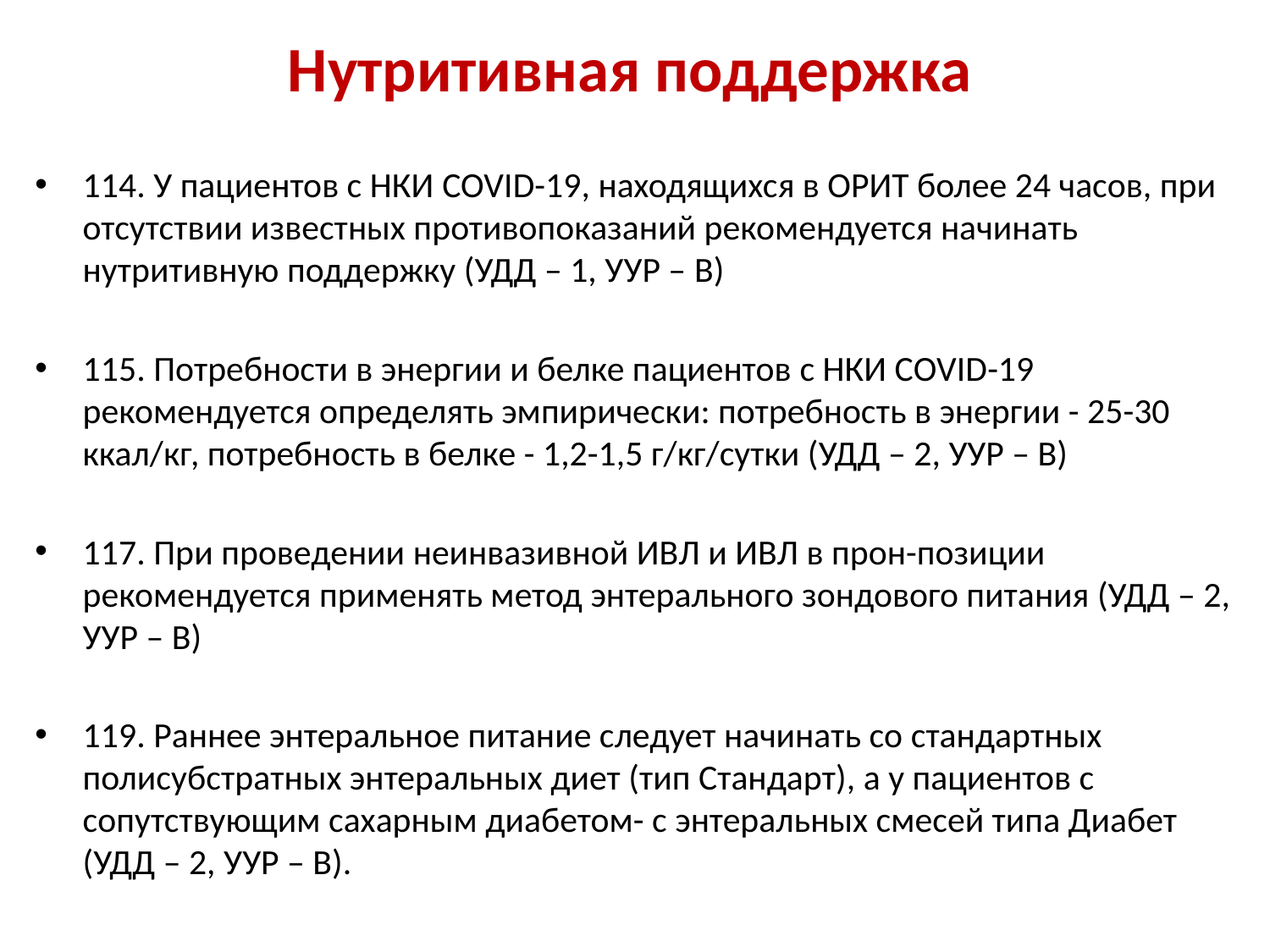

# Нутритивная поддержка
114. У пациентов с НКИ COVID-19, находящихся в ОРИТ более 24 часов, при отсутствии известных противопоказаний рекомендуется начинать нутритивную поддержку (УДД – 1, УУР – B)

115. Потребности в энергии и белке пациентов c НКИ СOVID-19 рекомендуется определять эмпирически: потребность в энергии - 25-30 ккал/кг, потребность в белке - 1,2-1,5 г/кг/сутки (УДД – 2, УУР – B)

117. При проведении неинвазивной ИВЛ и ИВЛ в прон-позиции рекомендуется применять метод энтерального зондового питания (УДД – 2, УУР – B)

119. Раннее энтеральное питание следует начинать со стандартных полисубстратных энтеральных диет (тип Стандарт), а у пациентов с сопутствующим сахарным диабетом- с энтеральных смесей типа Диабет (УДД – 2, УУР – B).